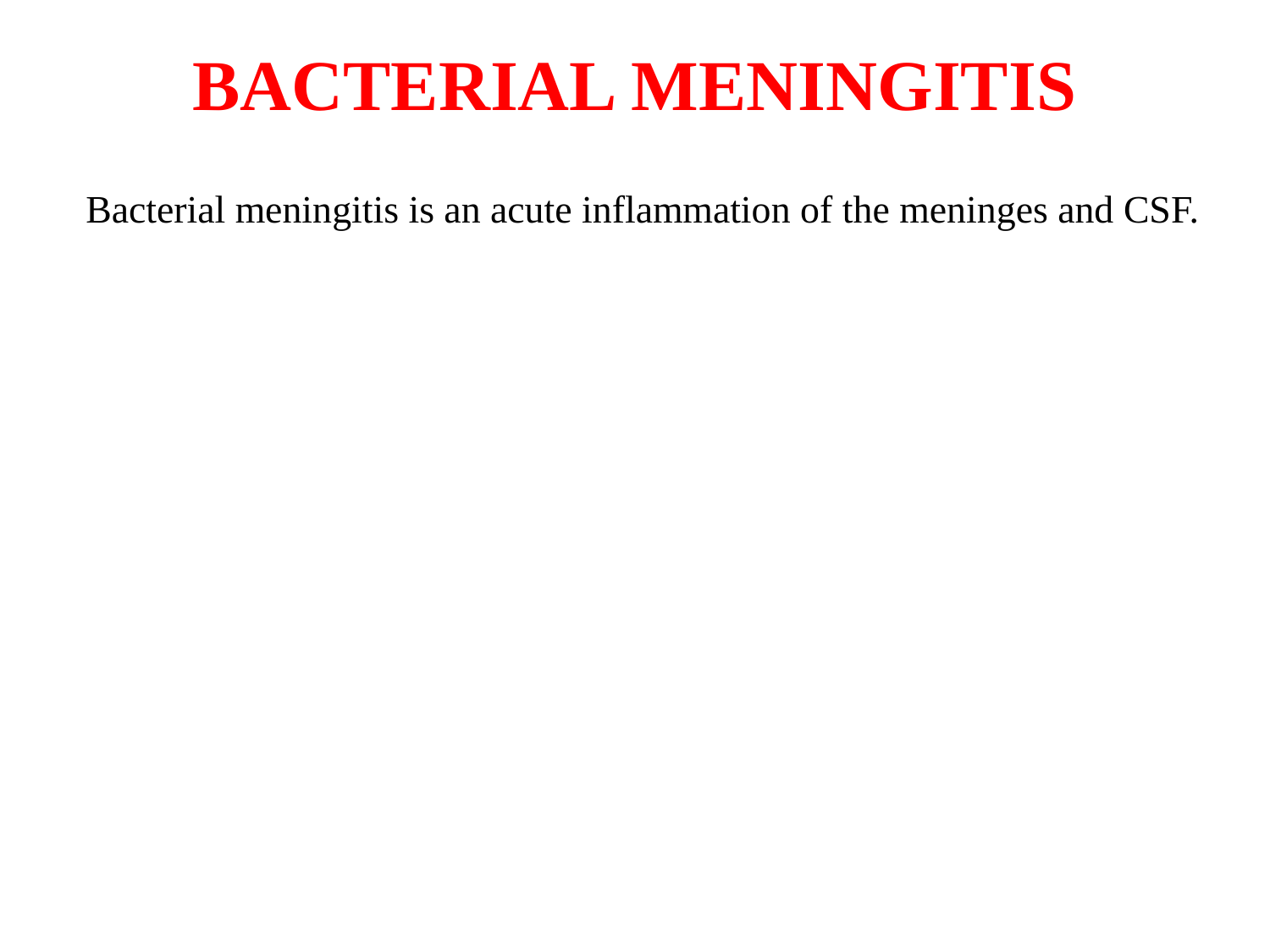

# BACTERIAL MENINGITIS
Bacterial meningitis is an acute inflammation of the meninges and CSF.